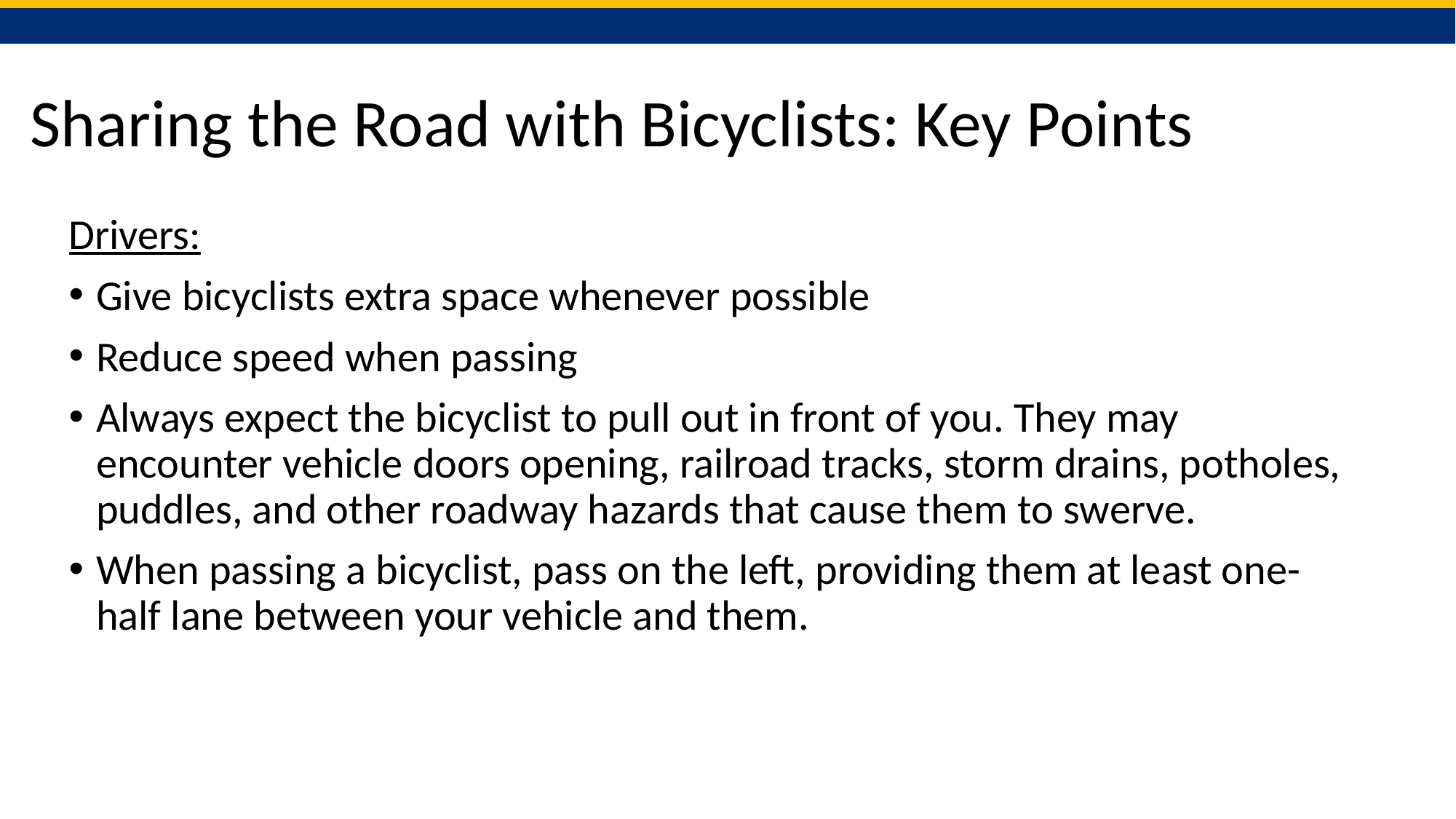

# Sharing the Road with Bicyclists: Key Points
Drivers:
Give bicyclists extra space whenever possible
Reduce speed when passing
Always expect the bicyclist to pull out in front of you. They may encounter vehicle doors opening, railroad tracks, storm drains, potholes, puddles, and other roadway hazards that cause them to swerve.
When passing a bicyclist, pass on the left, providing them at least one-half lane between your vehicle and them.